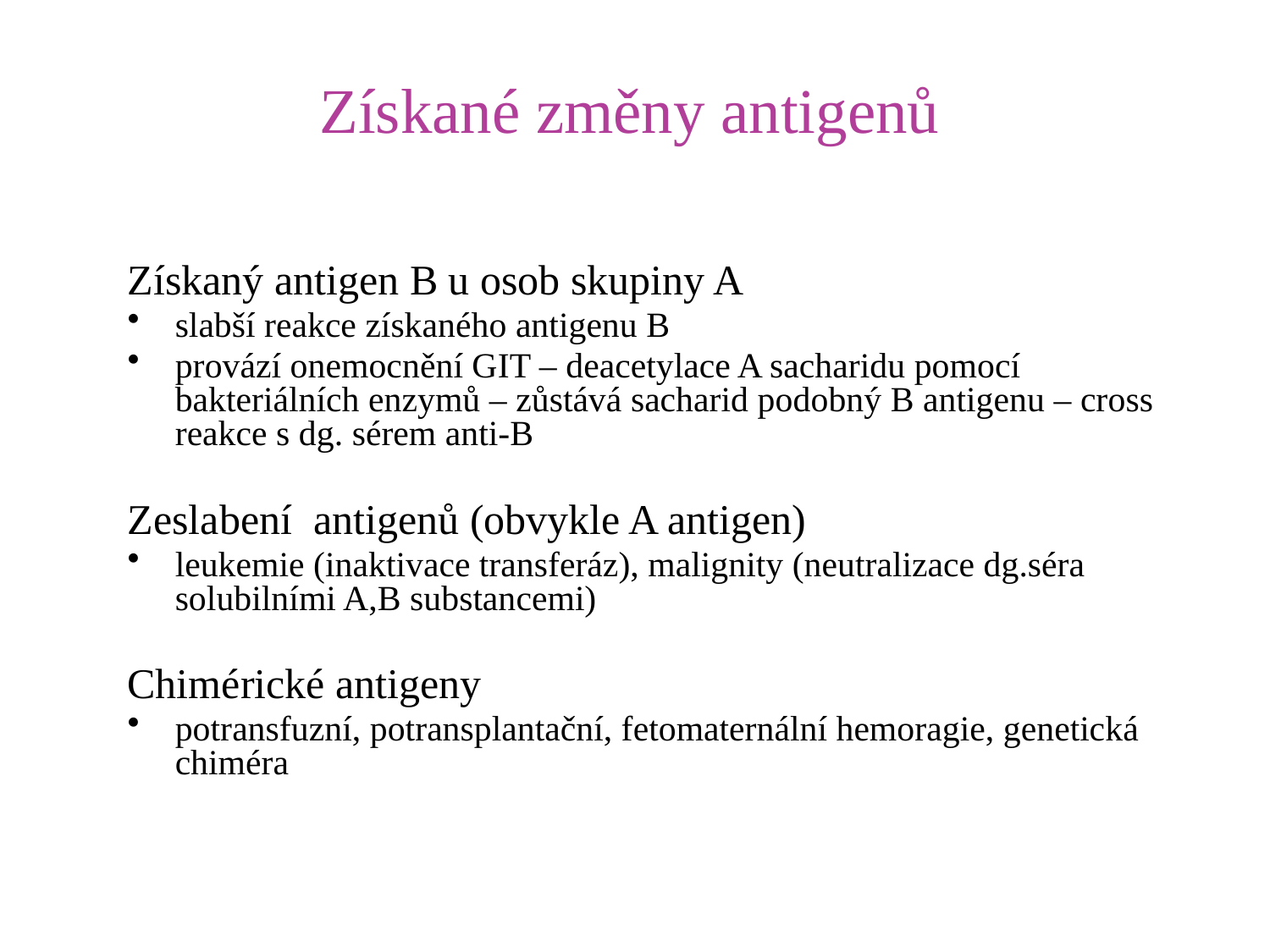

# Získané změny antigenů
Získaný antigen B u osob skupiny A
slabší reakce získaného antigenu B
provází onemocnění GIT – deacetylace A sacharidu pomocí bakteriálních enzymů – zůstává sacharid podobný B antigenu – cross reakce s dg. sérem anti-B

Zeslabení  antigenů (obvykle A antigen)
leukemie (inaktivace transferáz), malignity (neutralizace dg.séra solubilními A,B substancemi)

Chimérické antigeny
potransfuzní, potransplantační, fetomaternální hemoragie, genetická chiméra